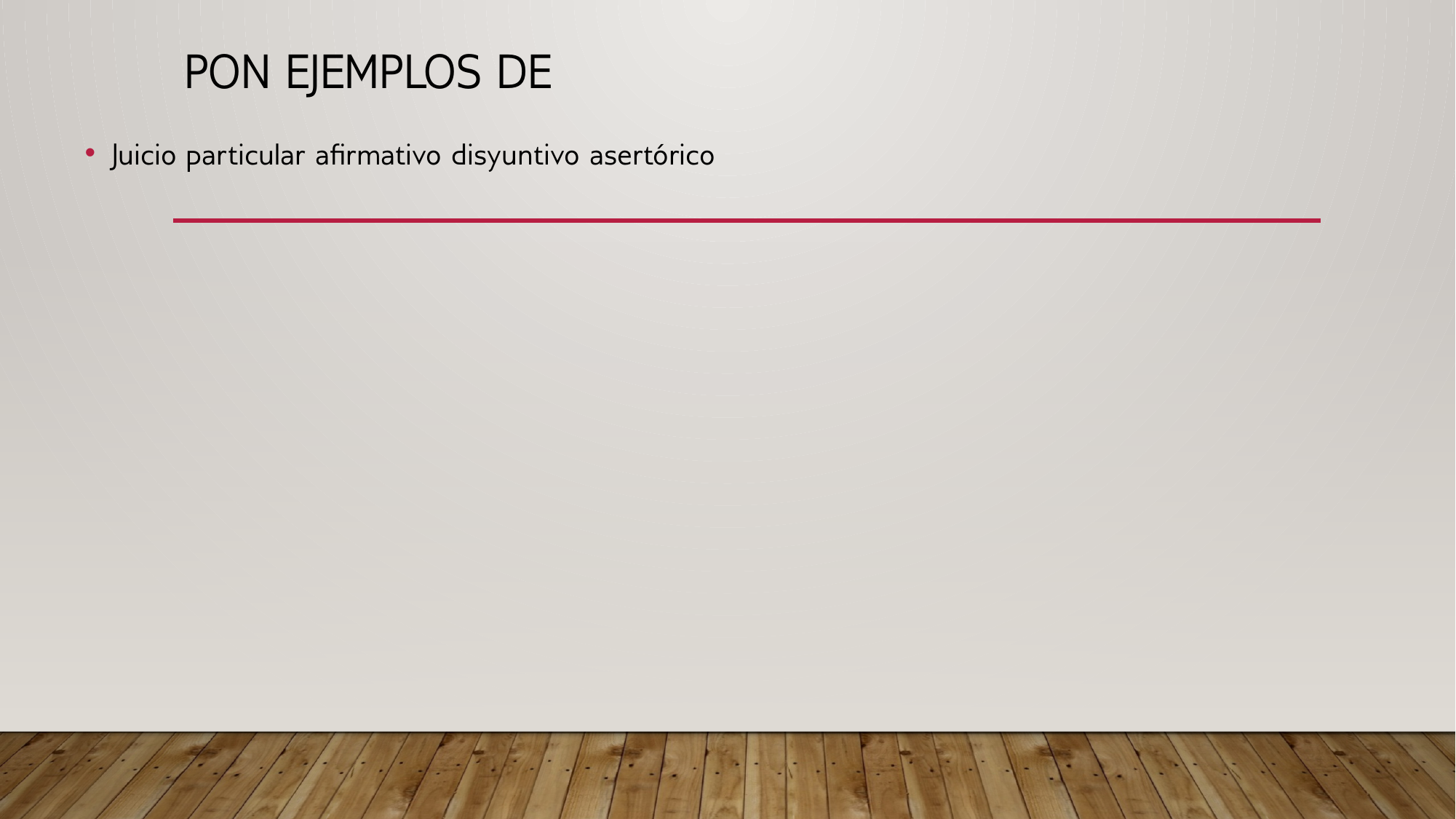

# Pon ejemplos de
Juicio particular afirmativo disyuntivo asertórico